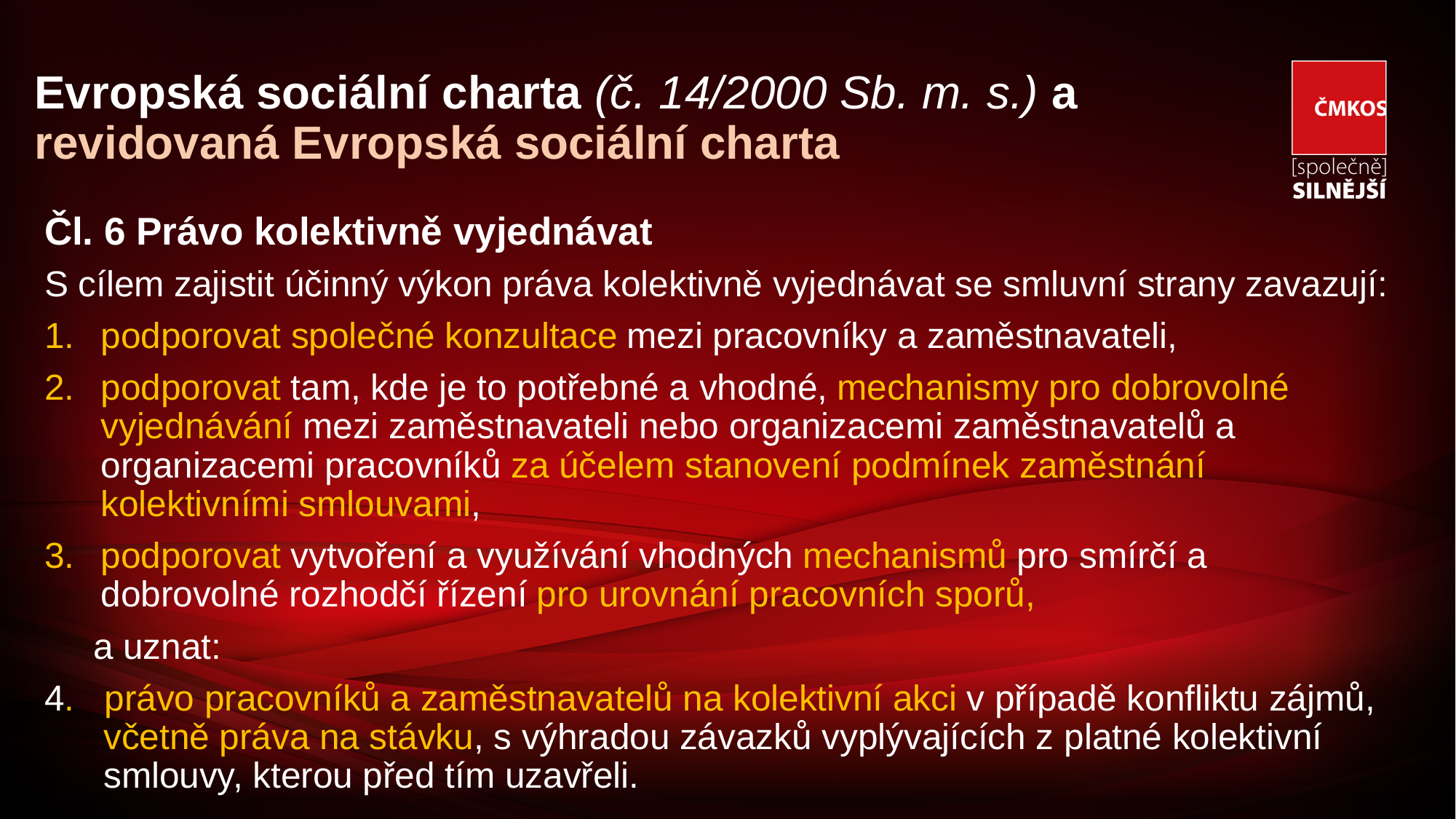

# Evropská sociální charta (č. 14/2000 Sb. m. s.) a revidovaná Evropská sociální charta
Čl. 6 Právo kolektivně vyjednávat
S cílem zajistit účinný výkon práva kolektivně vyjednávat se smluvní strany zavazují:
podporovat společné konzultace mezi pracovníky a zaměstnavateli,
podporovat tam, kde je to potřebné a vhodné, mechanismy pro dobrovolné vyjednávání mezi zaměstnavateli nebo organizacemi zaměstnavatelů a organizacemi pracovníků za účelem stanovení podmínek zaměstnání kolektivními smlouvami,
podporovat vytvoření a využívání vhodných mechanismů pro smírčí a dobrovolné rozhodčí řízení pro urovnání pracovních sporů,
a uznat:
4.   právo pracovníků a zaměstnavatelů na kolektivní akci v případě konfliktu zájmů, včetně práva na stávku, s výhradou závazků vyplývajících z platné kolektivní smlouvy, kterou před tím uzavřeli.